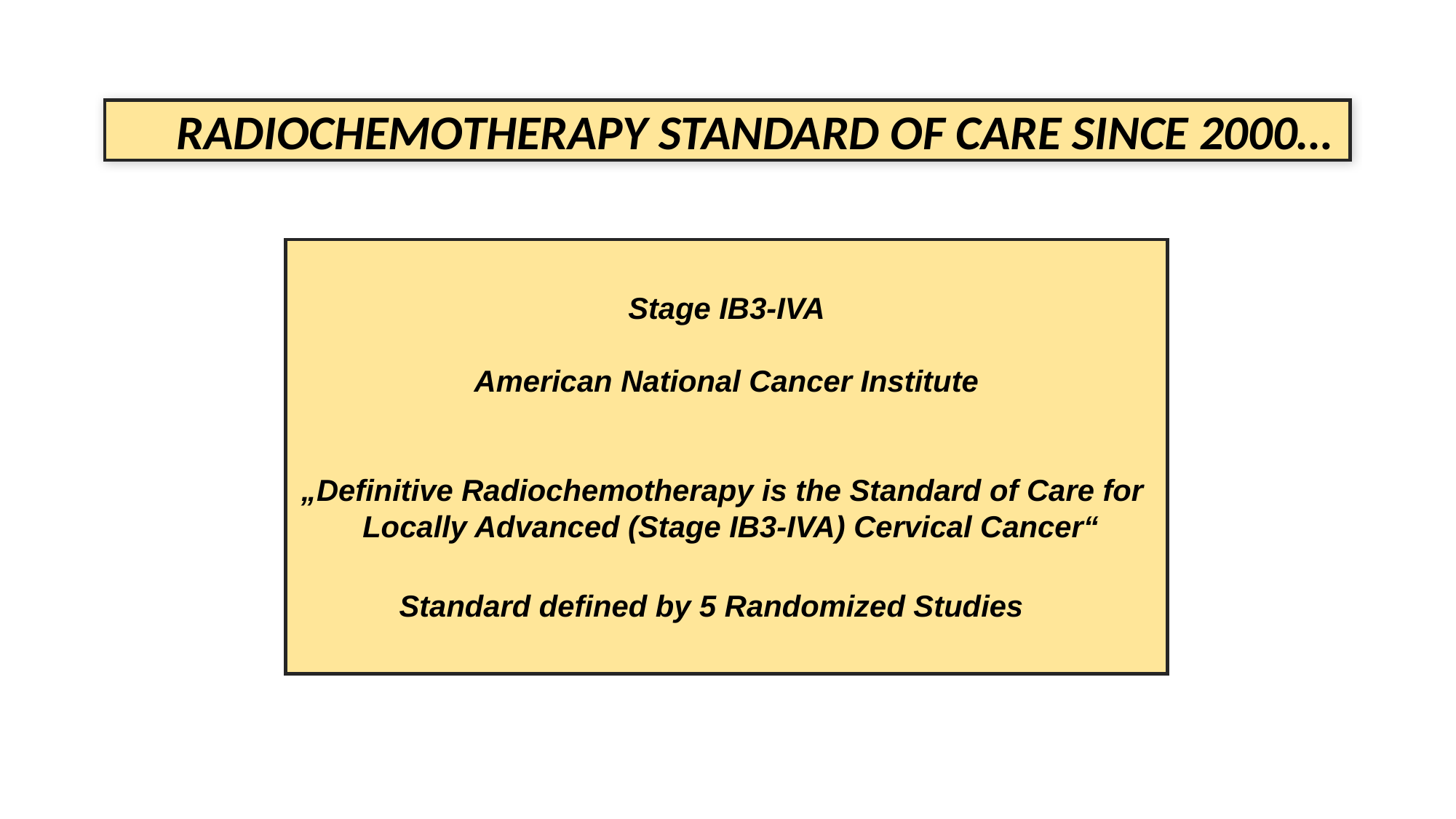

RADIOCHEMOTHERAPY STANDARD OF CARE SINCE 2000…
Stage IB3-IVA

American National Cancer Institute

„Definitive Radiochemotherapy is the Standard of Care for
 Locally Advanced (Stage IB3-IVA) Cervical Cancer“

Standard defined by 5 Randomized Studies